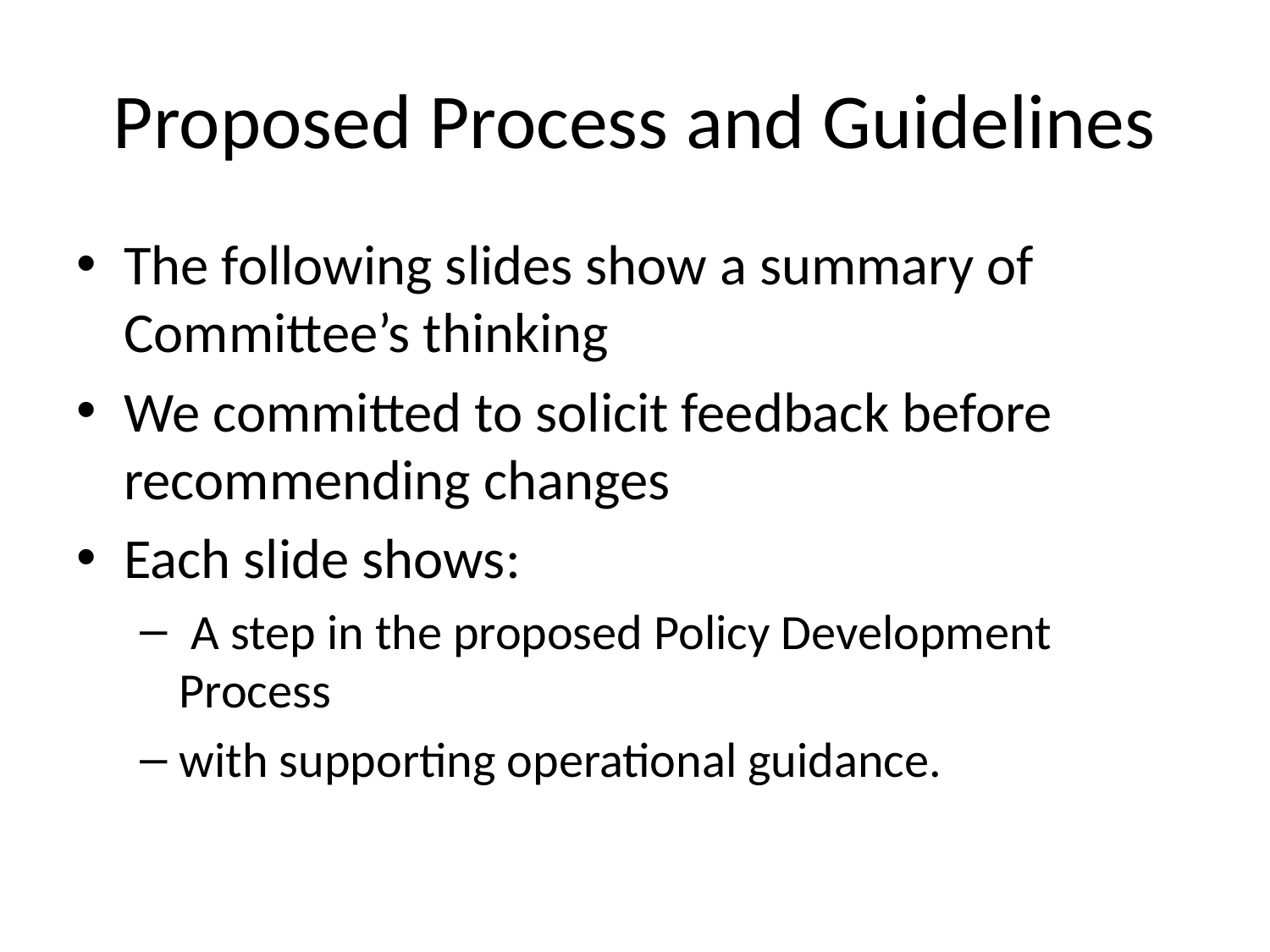

# Proposed Process and Guidelines
The following slides show a summary of Committee’s thinking
We committed to solicit feedback before recommending changes
Each slide shows:
 A step in the proposed Policy Development Process
with supporting operational guidance.